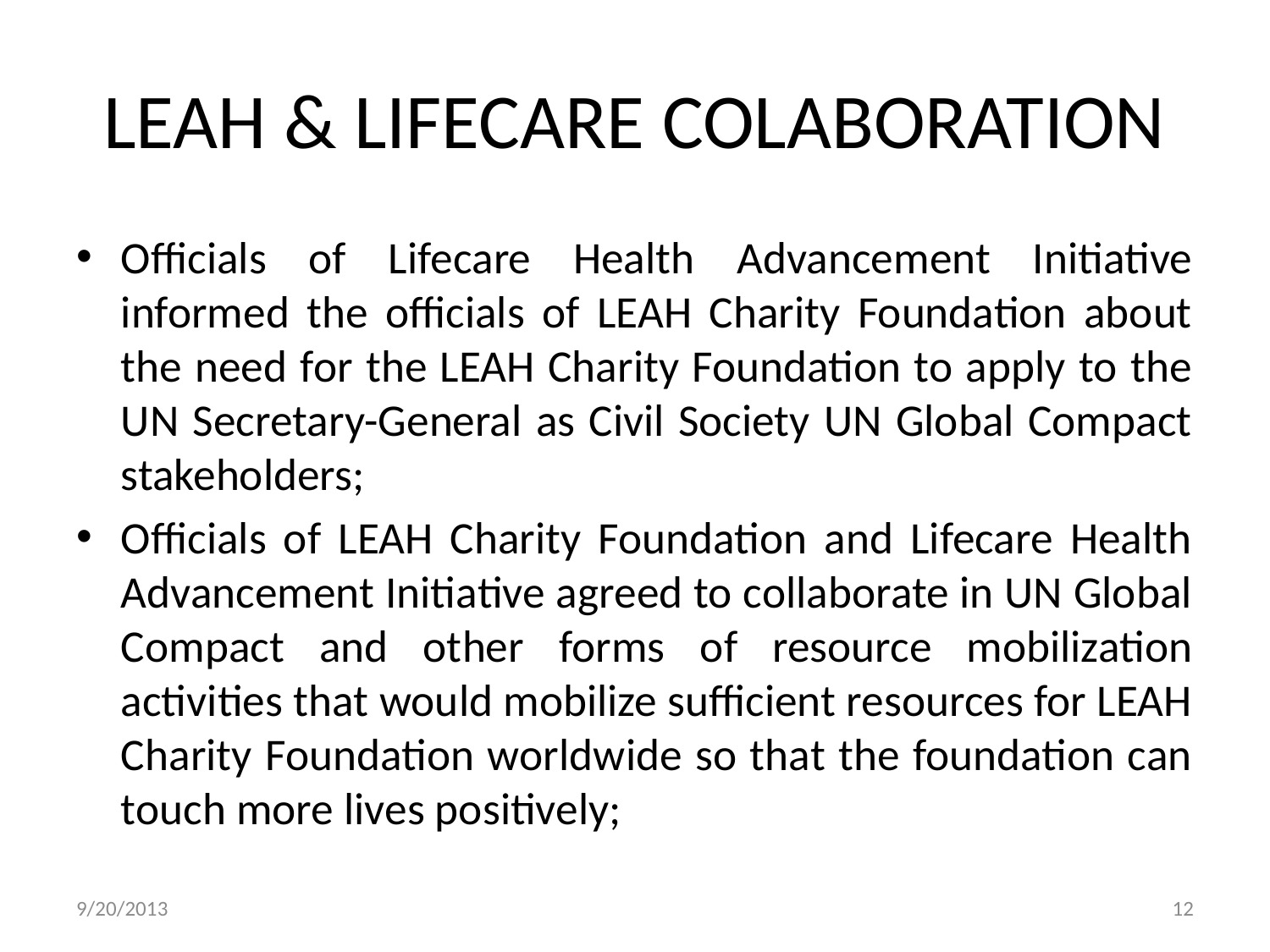

# LEAH & LIFECARE COLABORATION
Officials of Lifecare Health Advancement Initiative informed the officials of LEAH Charity Foundation about the need for the LEAH Charity Foundation to apply to the UN Secretary-General as Civil Society UN Global Compact stakeholders;
Officials of LEAH Charity Foundation and Lifecare Health Advancement Initiative agreed to collaborate in UN Global Compact and other forms of resource mobilization activities that would mobilize sufficient resources for LEAH Charity Foundation worldwide so that the foundation can touch more lives positively;
9/20/2013

12